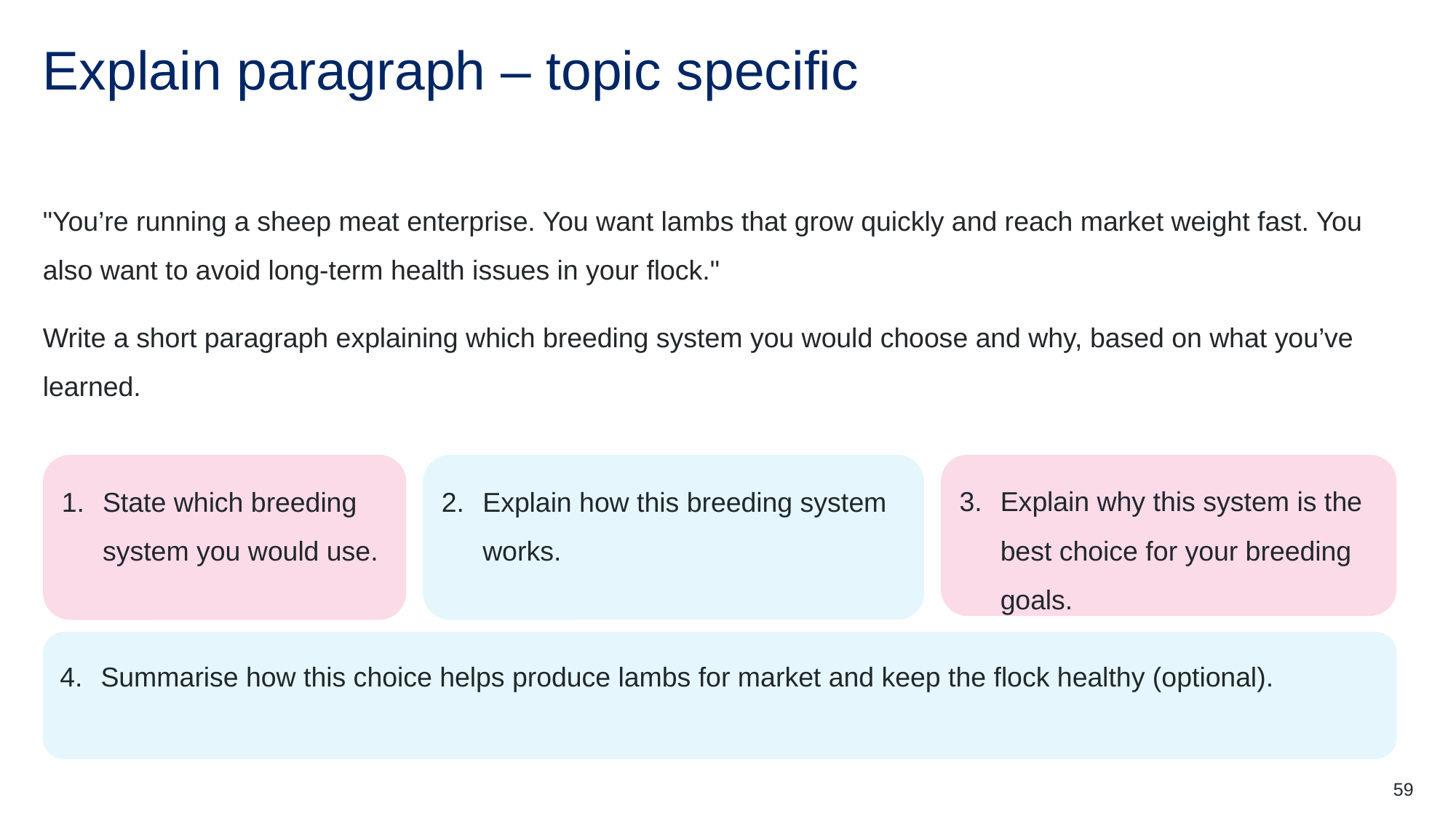

# Explain paragraph – topic specific
"You’re running a sheep meat enterprise. You want lambs that grow quickly and reach market weight fast. You also want to avoid long-term health issues in your flock."
Write a short paragraph explaining which breeding system you would choose and why, based on what you’ve learned.
State which breeding system you would use.
Explain how this breeding system works.
Explain why this system is the best choice for your breeding goals.
Summarise how this choice helps produce lambs for market and keep the flock healthy (optional).
59